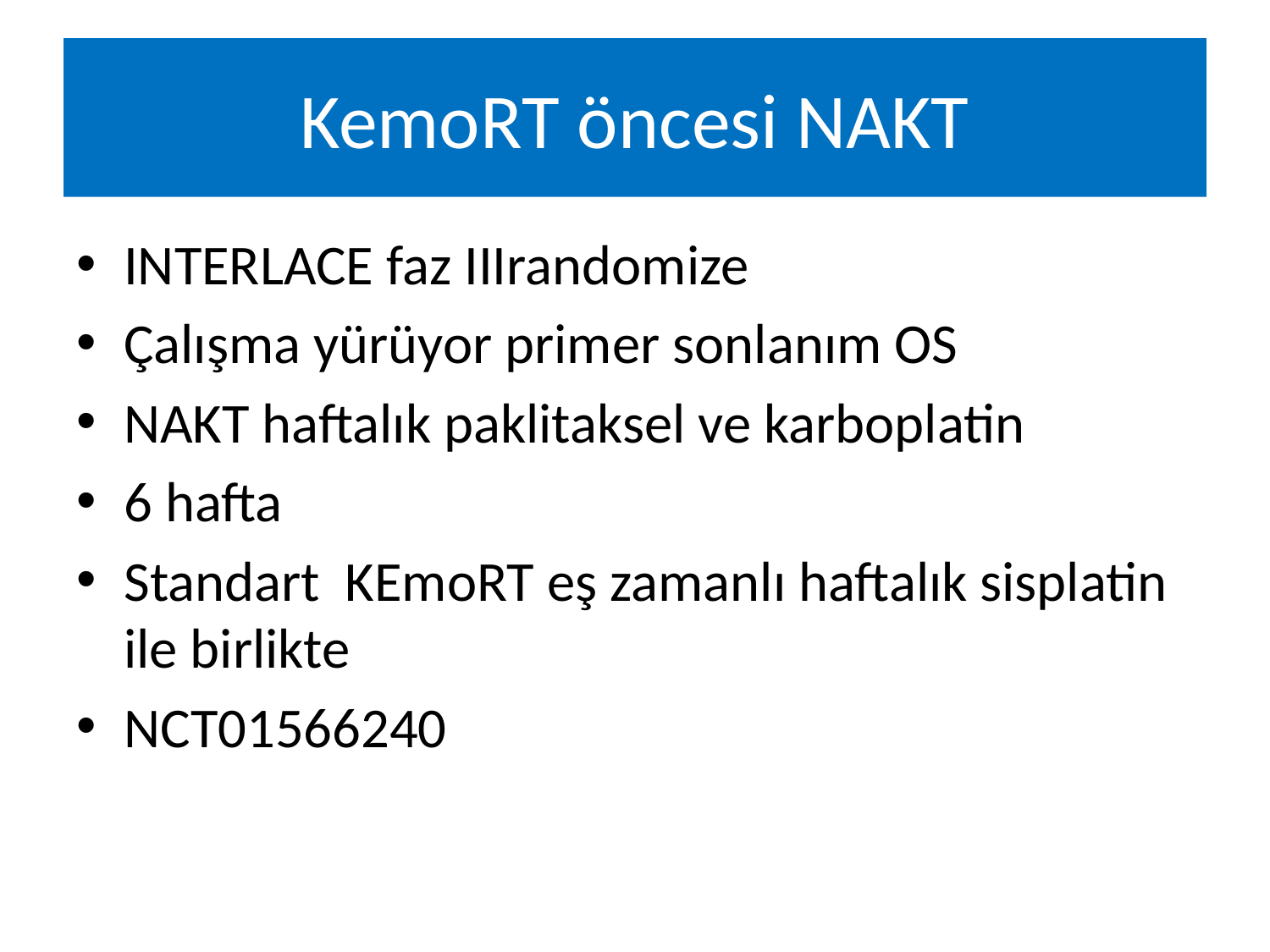

# KemoRT öncesi NAKT
INTERLACE faz IIIrandomize
Çalışma yürüyor primer sonlanım OS
NAKT haftalık paklitaksel ve karboplatin
6 hafta
Standart  KEmoRT eş zamanlı haftalık sisplatin ile birlikte
NCT01566240